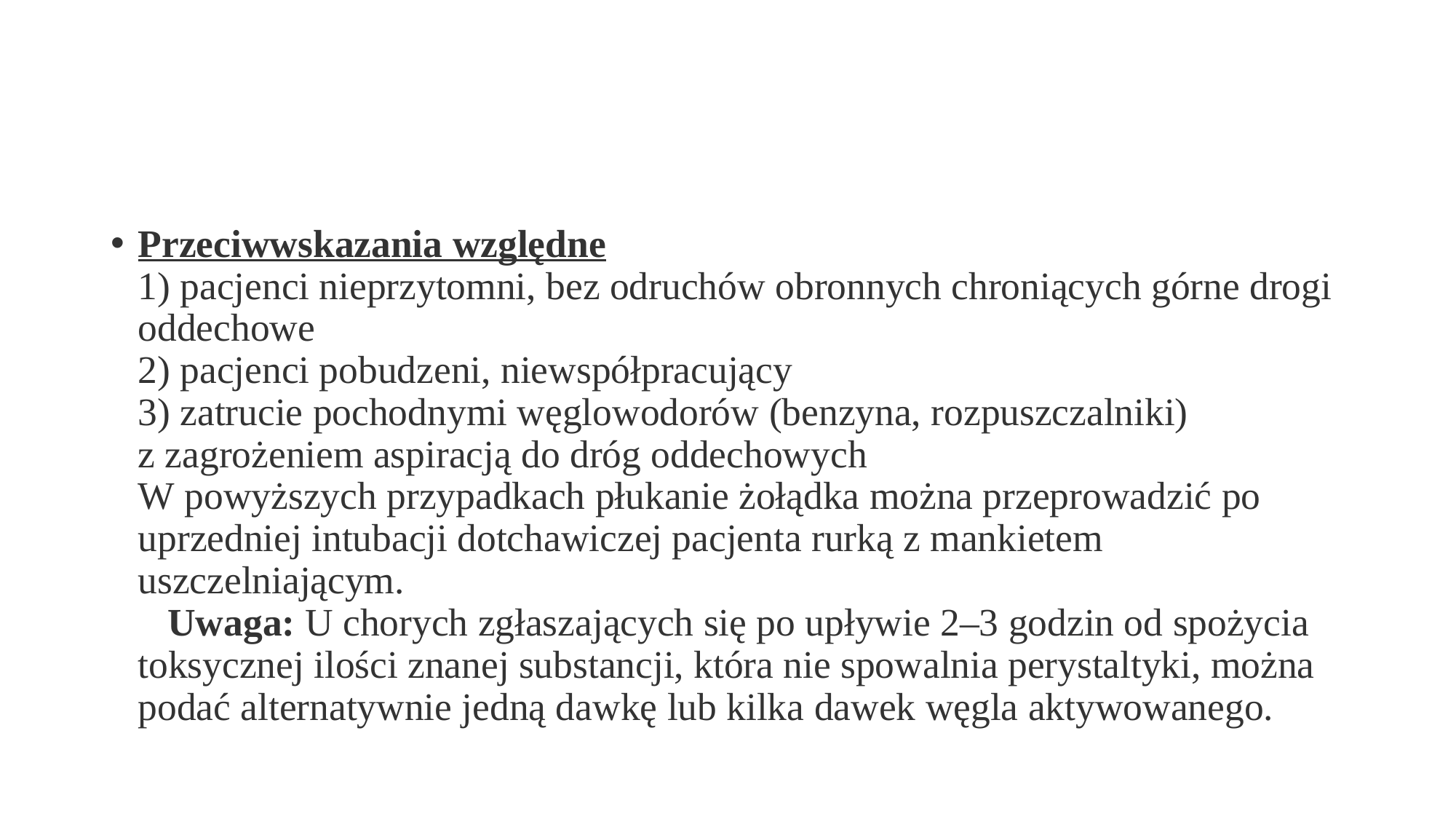

#
Przeciwwskazania względne
1) pacjenci nieprzytomni, bez odruchów obronnych chroniących górne drogi oddechowe
2) pacjenci pobudzeni, niewspółpracujący
3) zatrucie pochodnymi węglowodorów (benzyna, rozpuszczalniki) z zagrożeniem aspiracją do dróg oddechowych
W powyższych przypadkach płukanie żołądka można przeprowadzić po uprzedniej intubacji dotchawiczej pacjenta rurką z mankietem uszczelniającym.
   Uwaga: U chorych zgłaszających się po upływie 2–3 godzin od spożycia toksycznej ilości znanej substancji, która nie spowalnia perystaltyki, można podać alternatywnie jedną dawkę lub kilka dawek węgla aktywowanego.